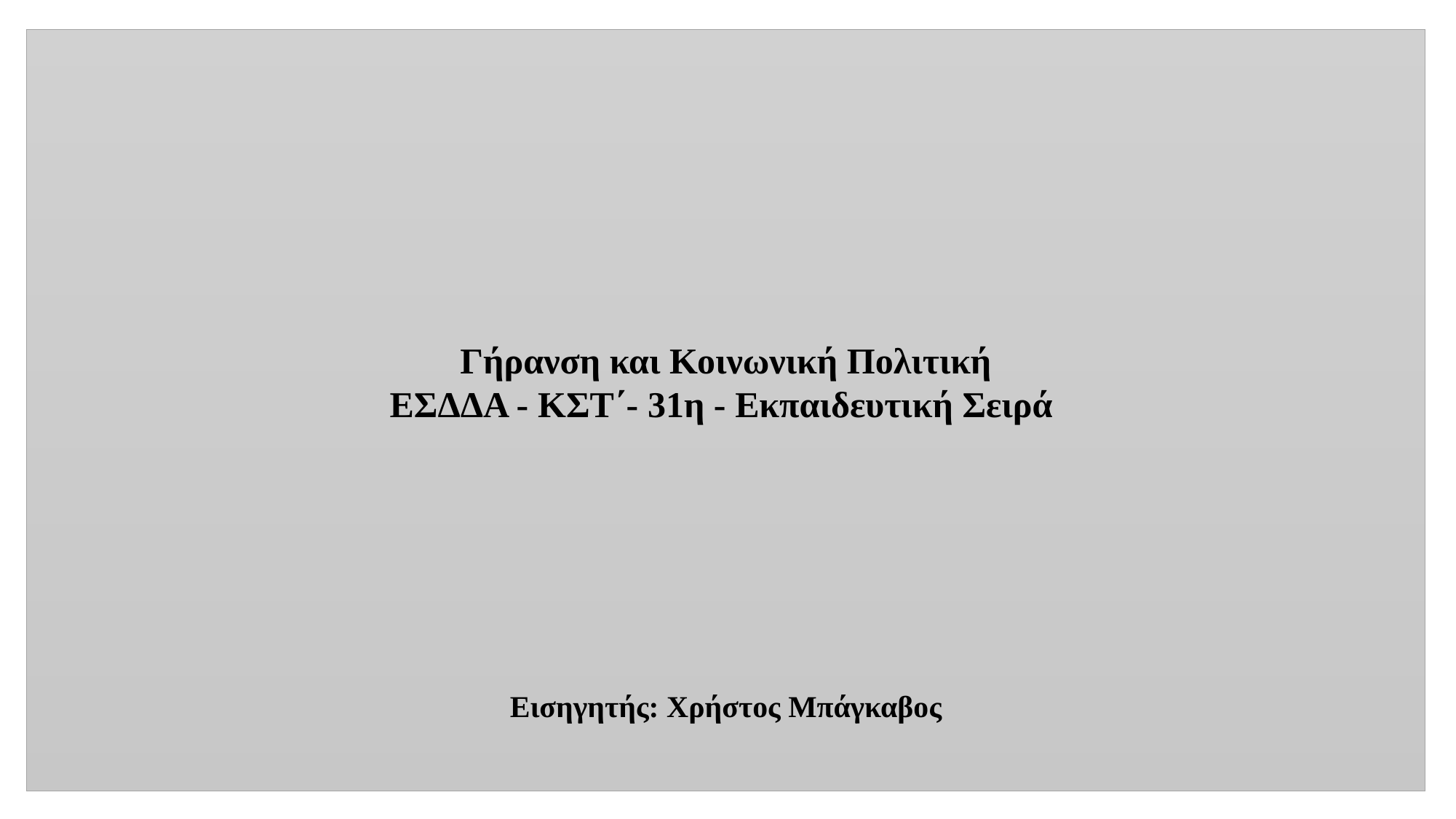

# Γήρανση και Κοινωνική Πολιτική ΕΣΔΔΑ - ΚΣΤ΄- 31η - Εκπαιδευτική Σειρά Εισηγητής: Χρήστος Μπάγκαβος